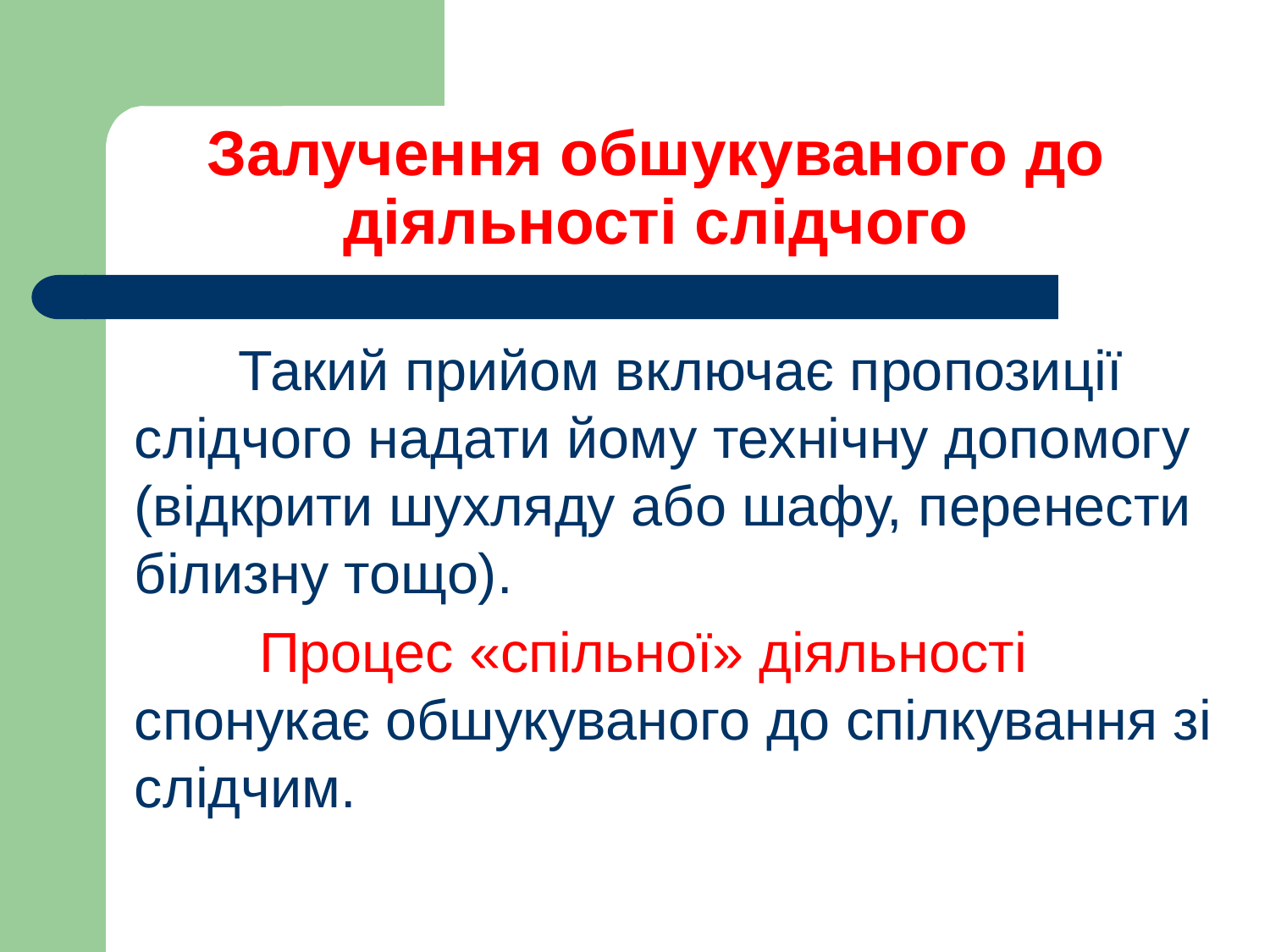

# Залучення обшукуваного до діяльності слідчого
           Такий прийом включає пропозиції слідчого надати йому технічну допомогу (відкрити шухляду або шафу, перенести білизну тощо).
           Процес «спільної» діяльності спонукає обшукуваного до спілкування зі слідчим.